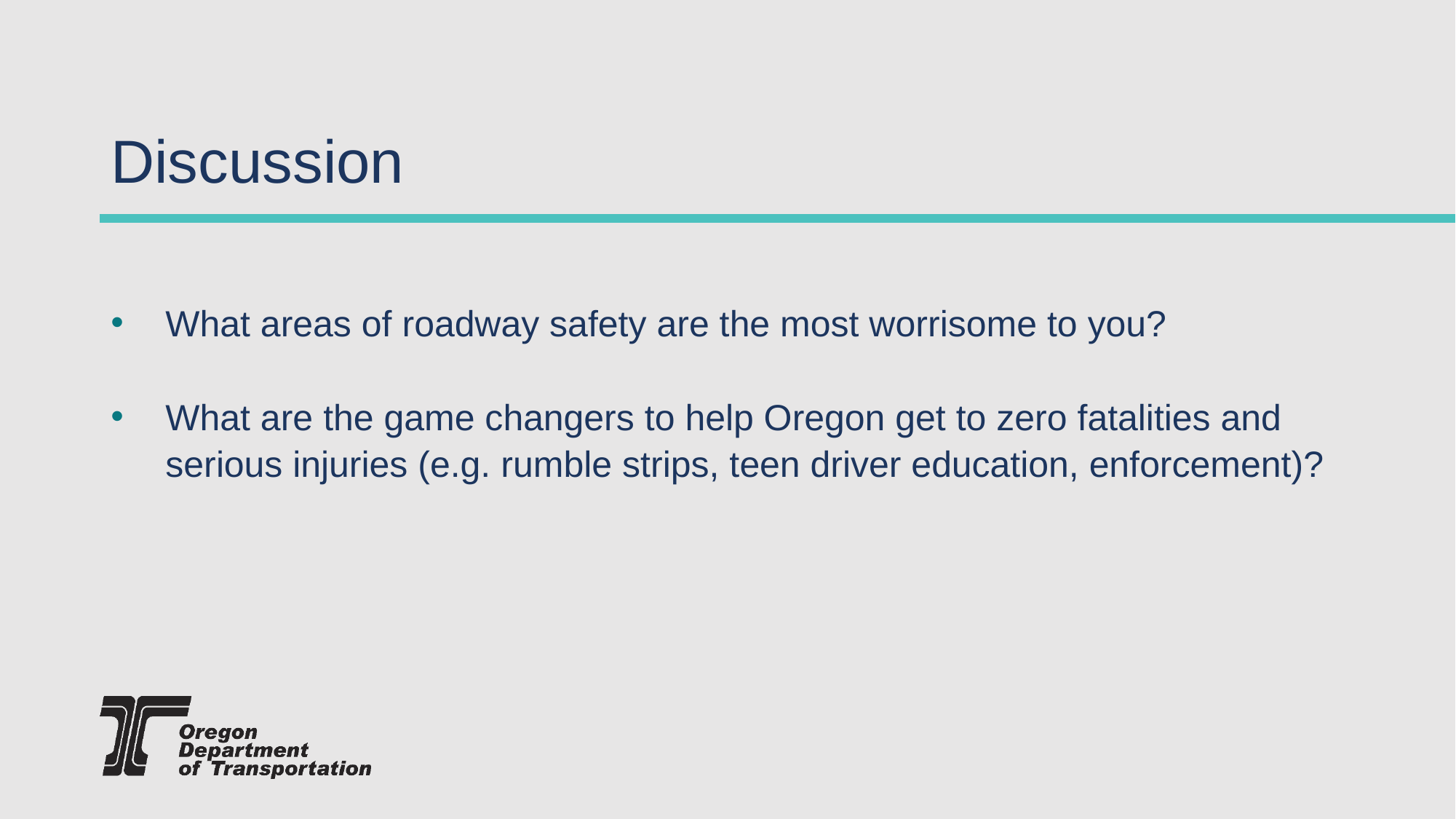

# Discussion

What areas of roadway safety are the most worrisome to you?

What are the game changers to help Oregon get to zero fatalities and serious injuries (e.g. rumble strips, teen driver education, enforcement)?